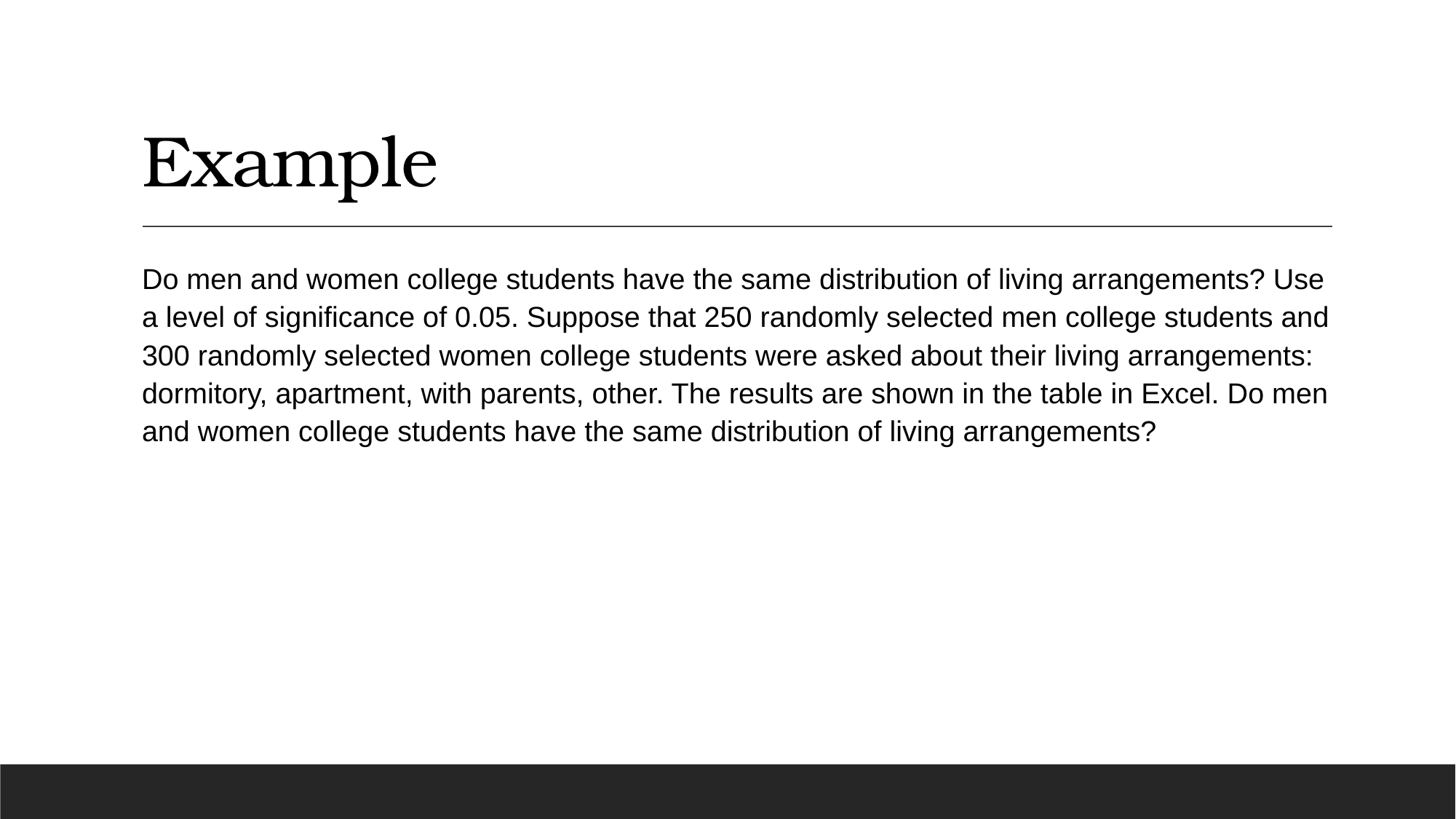

# Example
Do men and women college students have the same distribution of living arrangements? Use a level of significance of 0.05. Suppose that 250 randomly selected men college students and 300 randomly selected women college students were asked about their living arrangements: dormitory, apartment, with parents, other. The results are shown in the table in Excel. Do men and women college students have the same distribution of living arrangements?